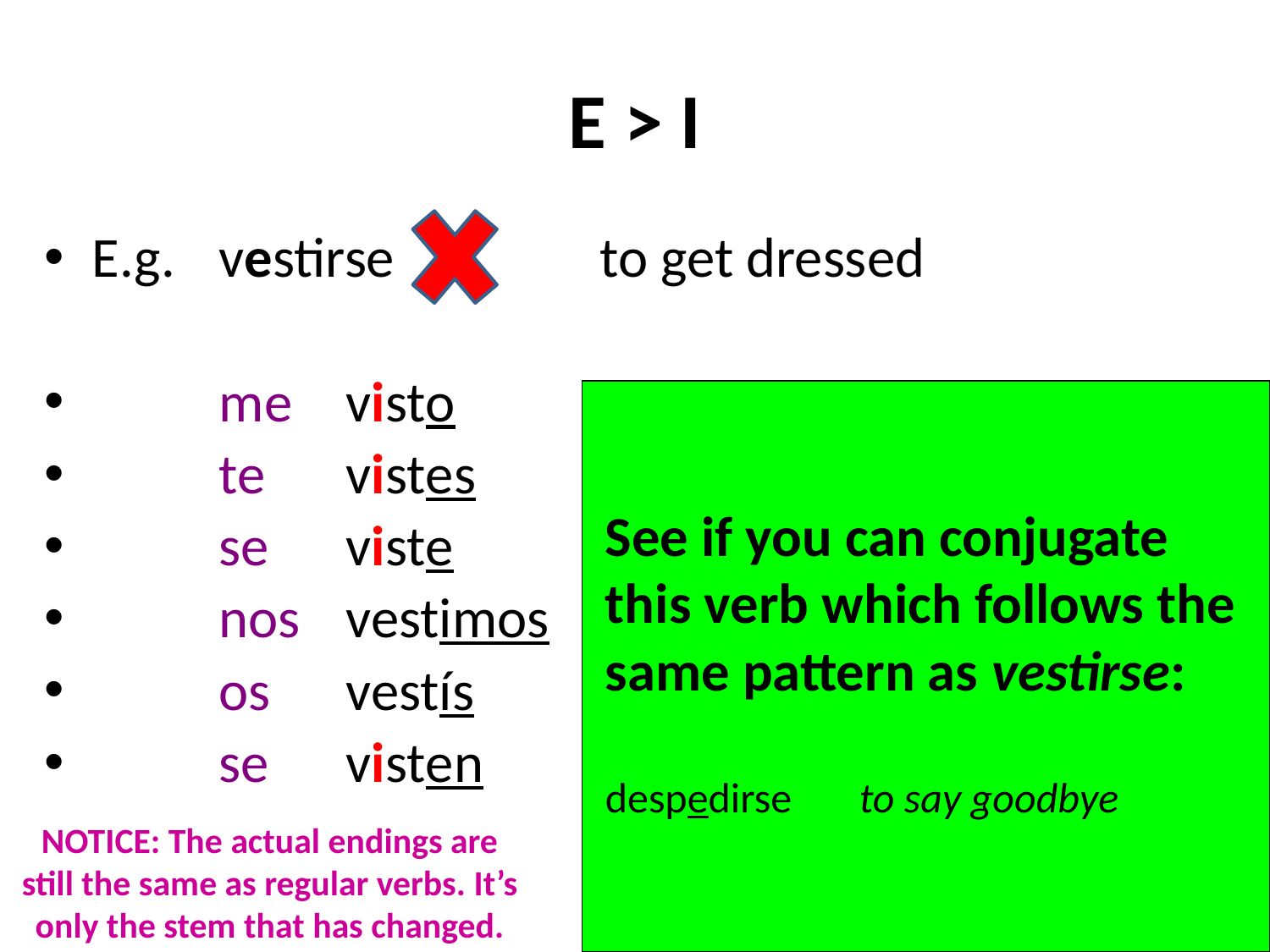

# E > I

E.g.	vestirse		to get dressed

	me 	visto
	te	vistes
	se 	viste
	nos	vestimos
	os	vestís
	se	visten

See if you can conjugate this verb which follows the same pattern as vestirse:

despedirse	to say goodbye
NOTICE: The actual endings are still the same as regular verbs. It’s only the stem that has changed.